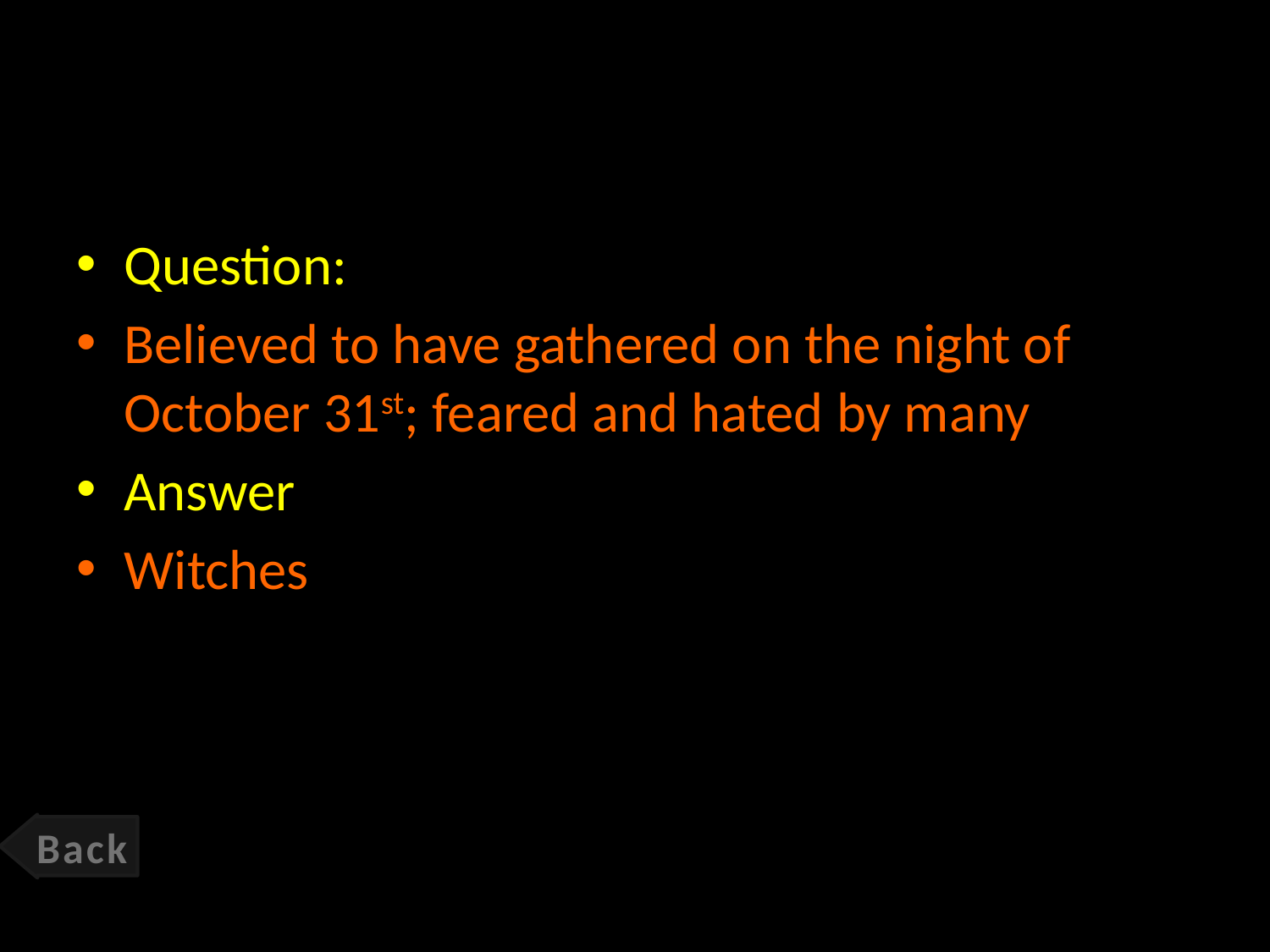

#
Question:
Believed to have gathered on the night of October 31st; feared and hated by many
Answer
Witches

Back